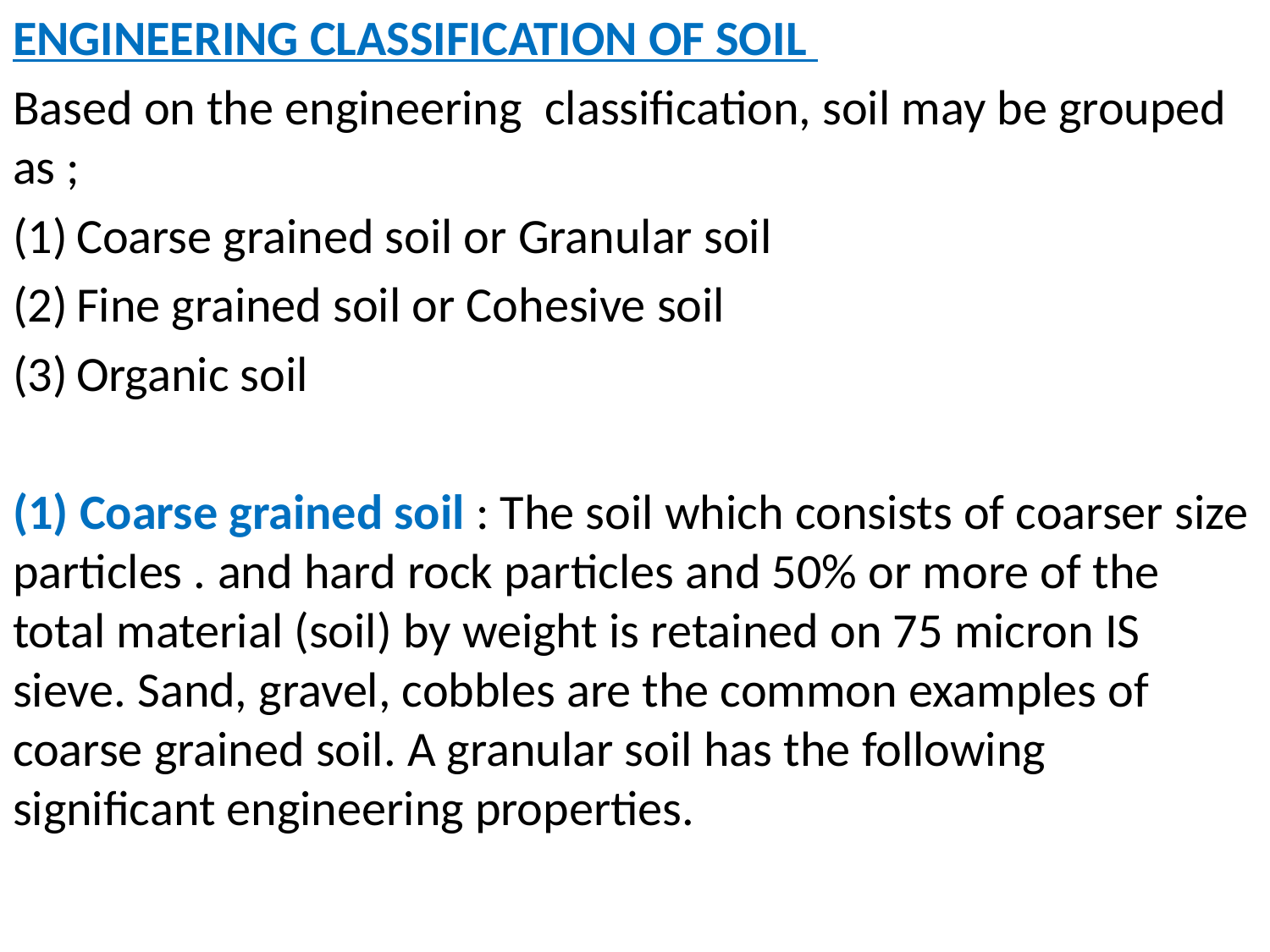

ENGINEERING CLASSIFICATION OF SOIL
Based on the engineering  classification, soil may be grouped as ;
Coarse grained soil or Granular soil
Fine grained soil or Cohesive soil
Organic soil

(1) Coarse grained soil : The soil which consists of coarser size particles . and hard rock particles and 50% or more of the total material (soil) by weight is retained on 75 micron IS sieve. Sand, gravel, cobbles are the common examples of coarse grained soil. A granular soil has the following significant engineering properties.